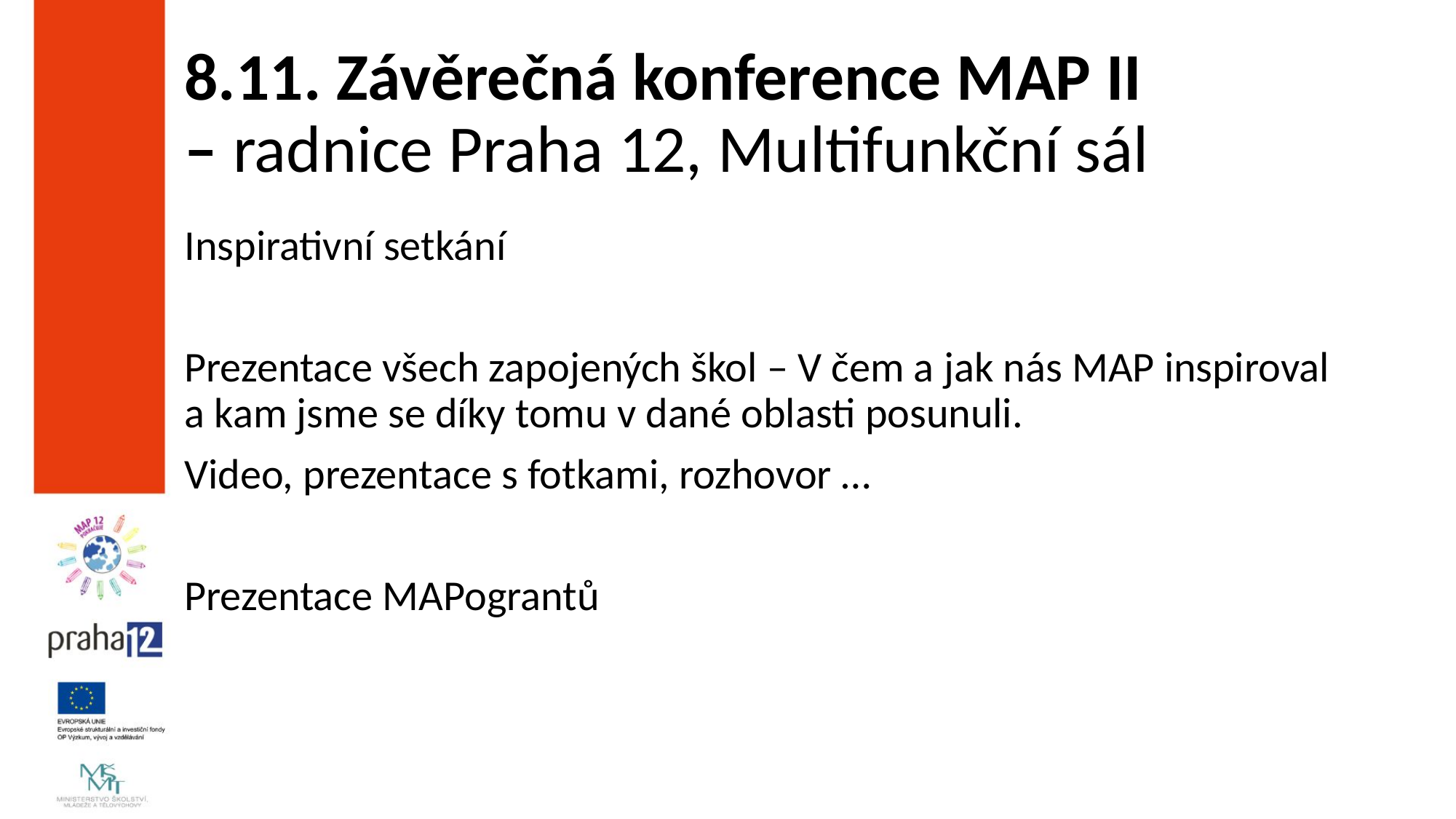

# 8.11. Závěrečná konference MAP II – radnice Praha 12, Multifunkční sál
Inspirativní setkání

Prezentace všech zapojených škol – V čem a jak nás MAP inspiroval a kam jsme se díky tomu v dané oblasti posunuli.
Video, prezentace s fotkami, rozhovor …

Prezentace MAPograntů